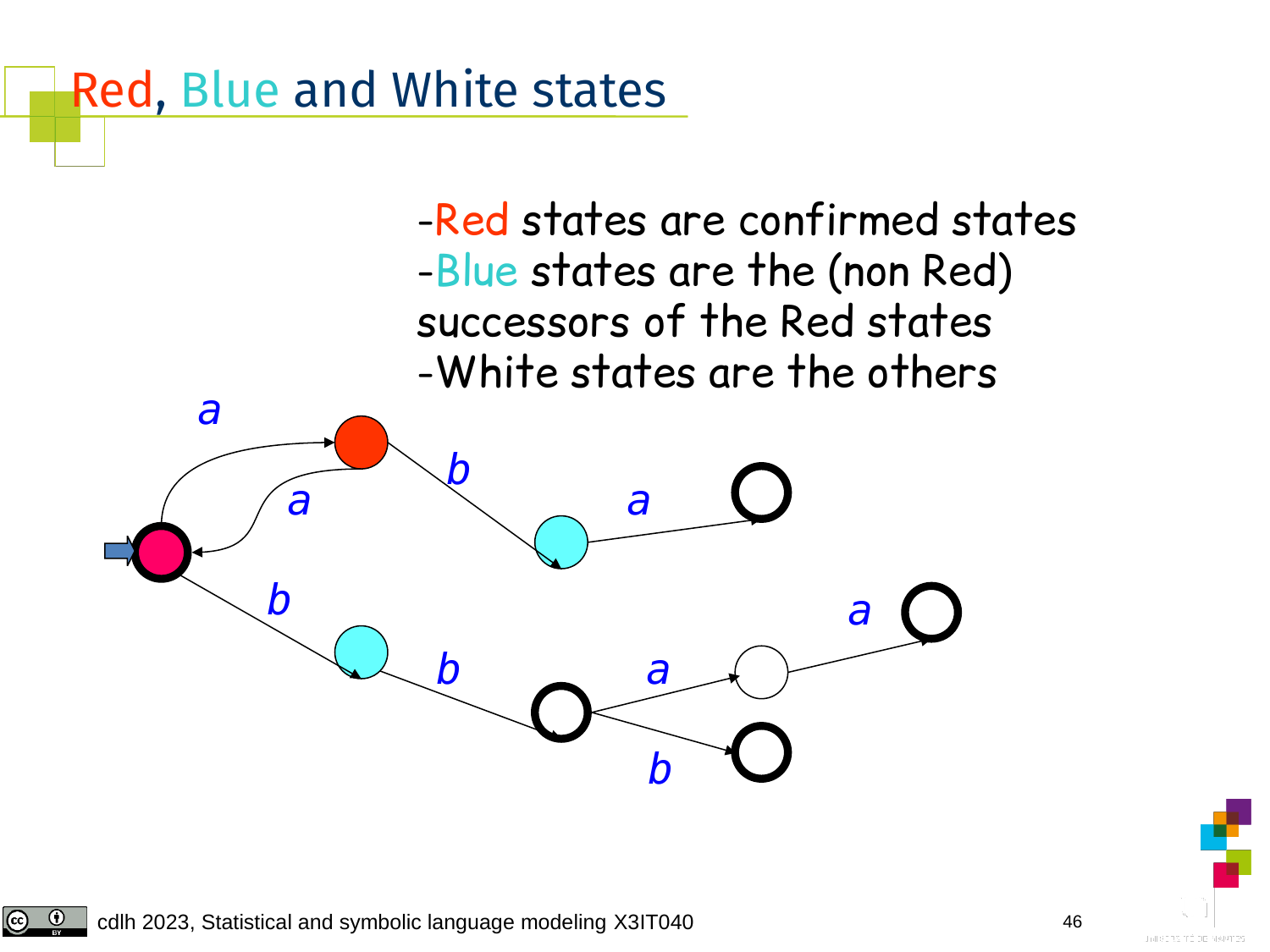

# Red, Blue and White states
-Red states are confirmed states
-Blue states are the (non Red)
successors of the Red states
-White states are the others
a

b
a
a

b
a

b
a

b
46